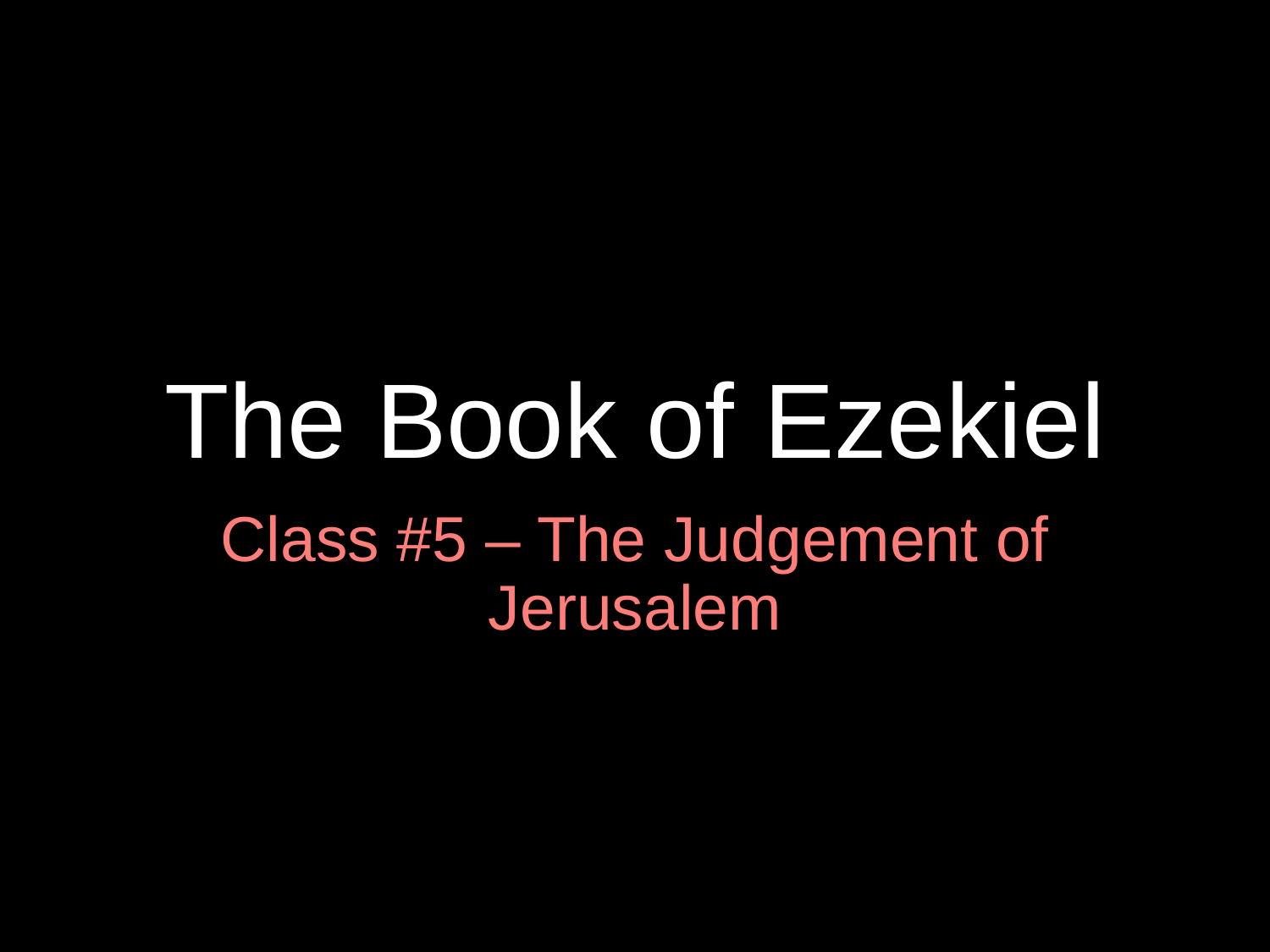

# The Book of Ezekiel
Class #5 – The Judgement of Jerusalem